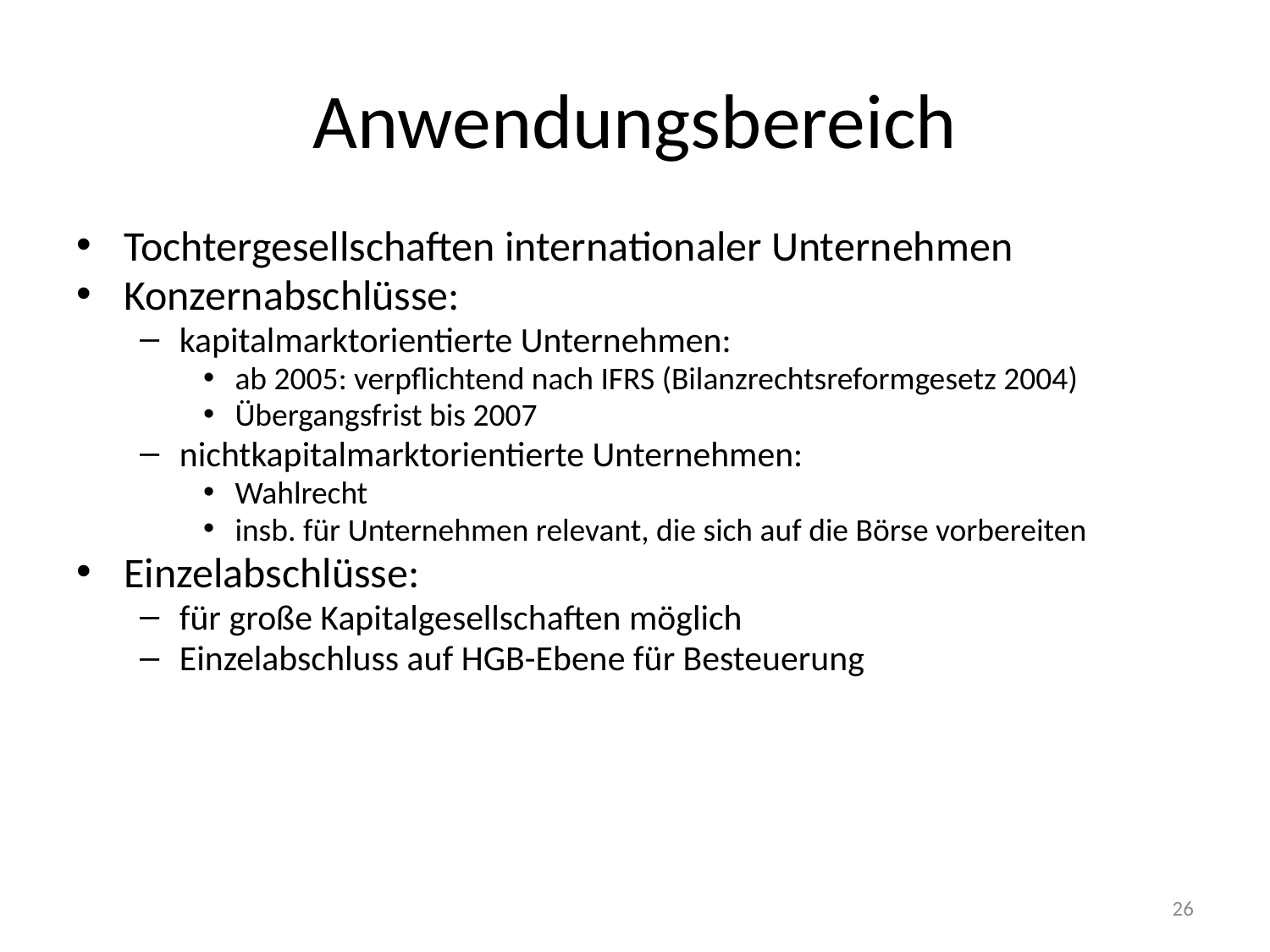

# Anwendungsbereich
Tochtergesellschaften internationaler Unternehmen
Konzernabschlüsse:
kapitalmarktorientierte Unternehmen:
ab 2005: verpflichtend nach IFRS (Bilanzrechtsreformgesetz 2004)
Übergangsfrist bis 2007
nichtkapitalmarktorientierte Unternehmen:
Wahlrecht
insb. für Unternehmen relevant, die sich auf die Börse vorbereiten
Einzelabschlüsse:
für große Kapitalgesellschaften möglich
Einzelabschluss auf HGB-Ebene für Besteuerung
26